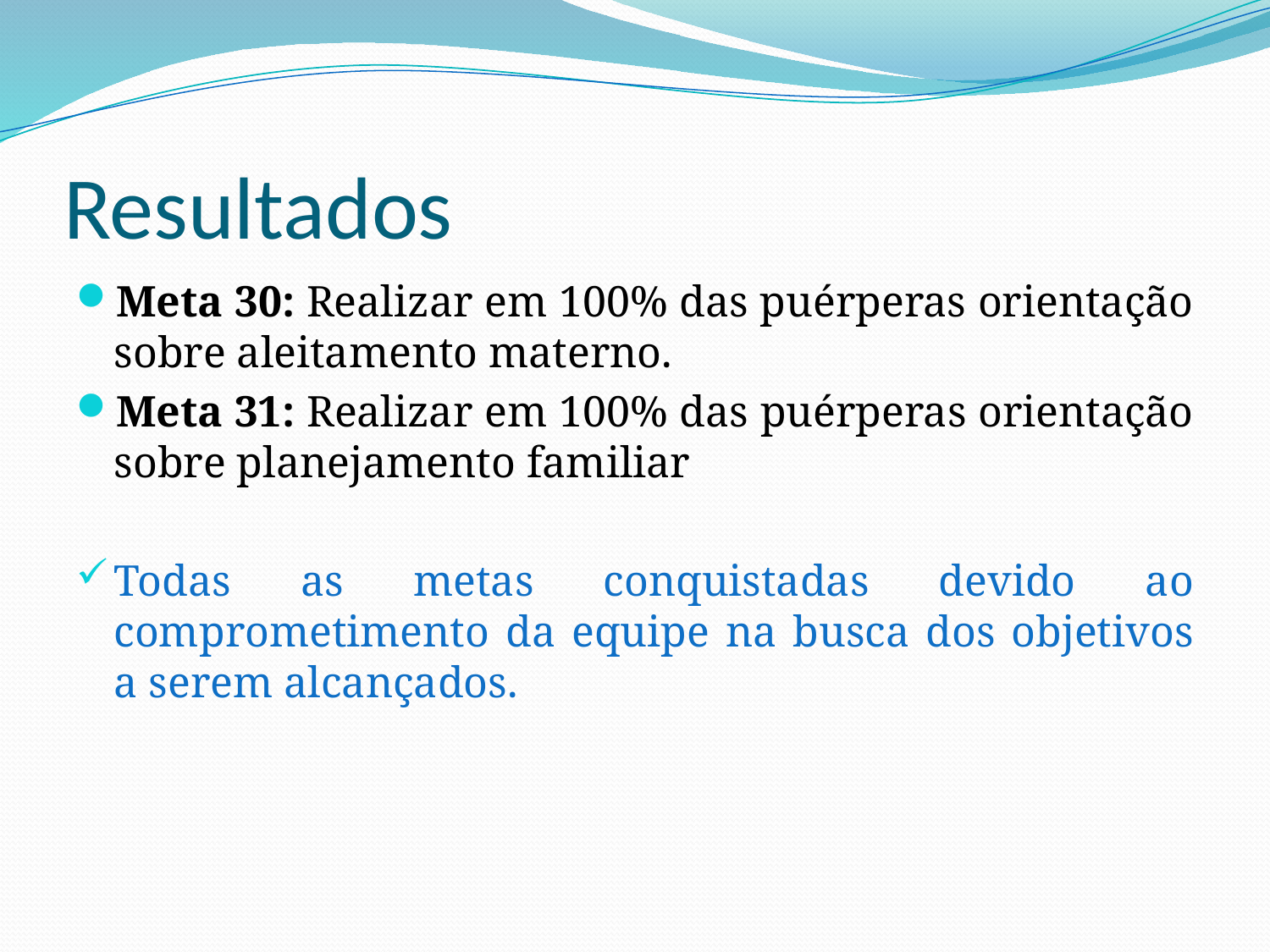

# Resultados
Meta 30: Realizar em 100% das puérperas orientação sobre aleitamento materno.
Meta 31: Realizar em 100% das puérperas orientação sobre planejamento familiar

Todas as metas conquistadas devido ao comprometimento da equipe na busca dos objetivos a serem alcançados.